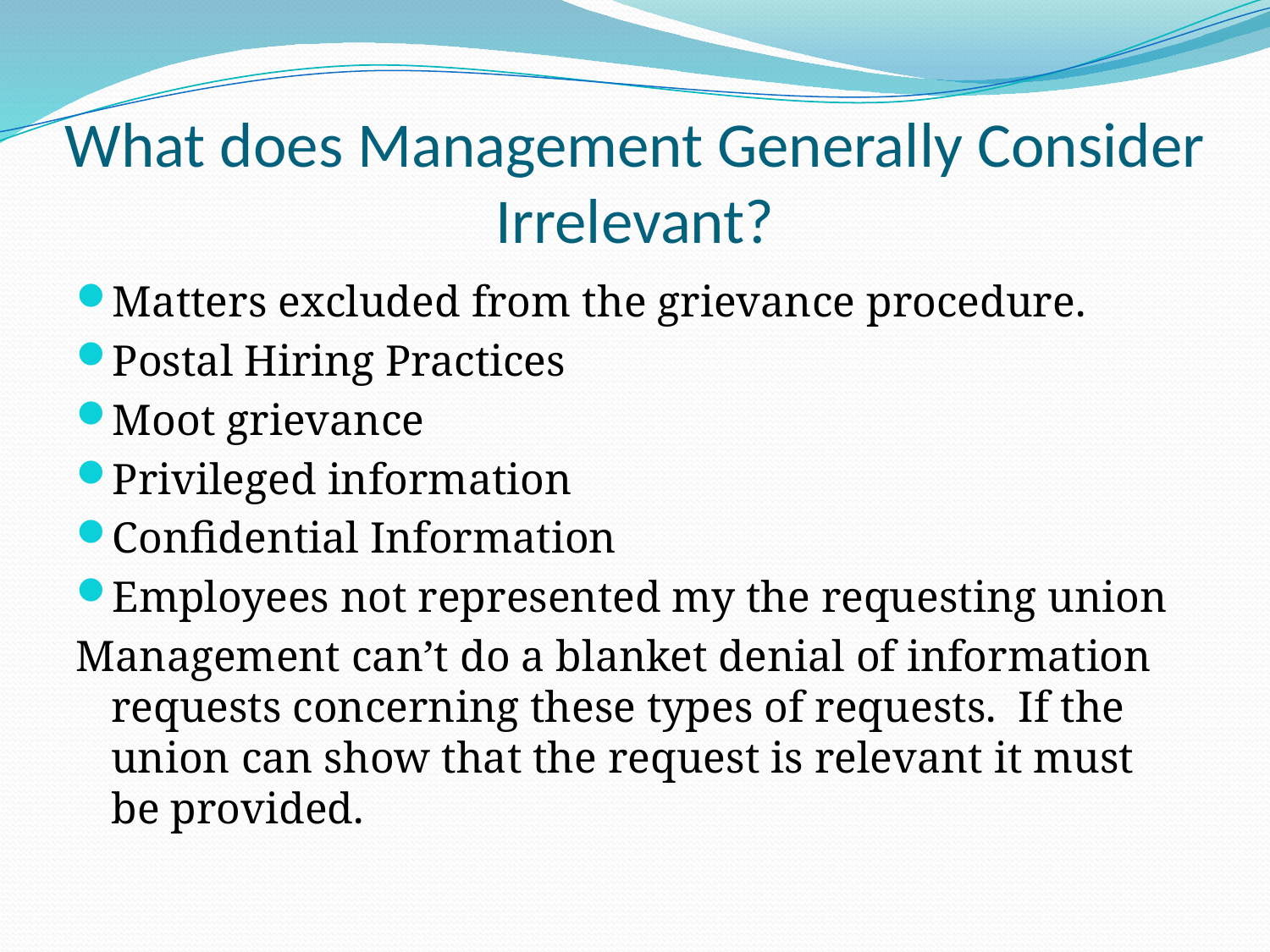

# What does Management Generally Consider Irrelevant?
Matters excluded from the grievance procedure.
Postal Hiring Practices
Moot grievance
Privileged information
Confidential Information
Employees not represented my the requesting union
Management can’t do a blanket denial of information requests concerning these types of requests.  If the union can show that the request is relevant it must be provided.